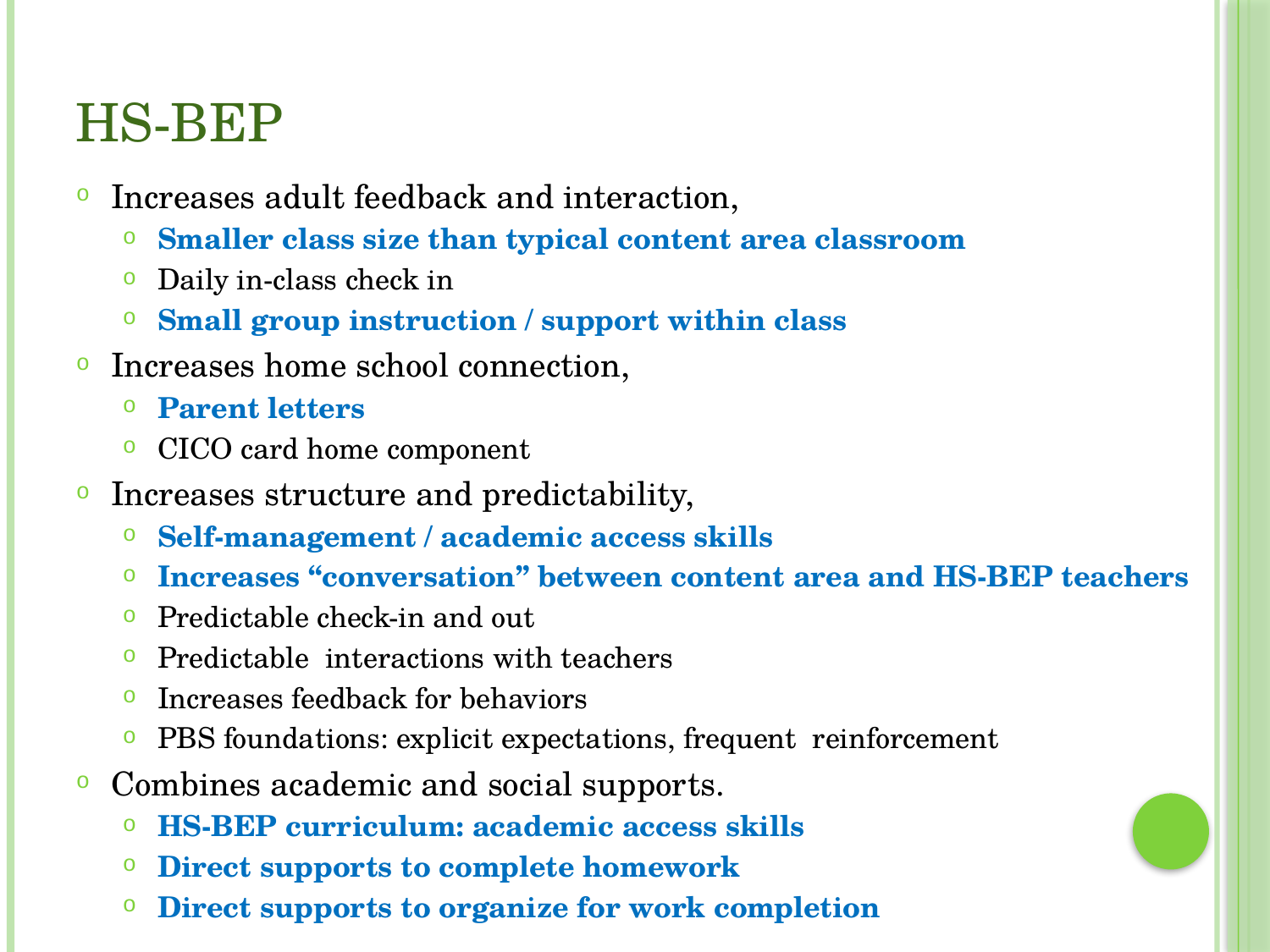

# HS-BEP
Increases adult feedback and interaction,
Smaller class size than typical content area classroom
Daily in-class check in
Small group instruction / support within class
Increases home school connection,
Parent letters
CICO card home component
Increases structure and predictability,
Self-management / academic access skills
Increases “conversation” between content area and HS-BEP teachers
Predictable check-in and out
Predictable  interactions with teachers
Increases feedback for behaviors
PBS foundations: explicit expectations, frequent  reinforcement
Combines academic and social supports.
HS-BEP curriculum: academic access skills
Direct supports to complete homework
Direct supports to organize for work completion